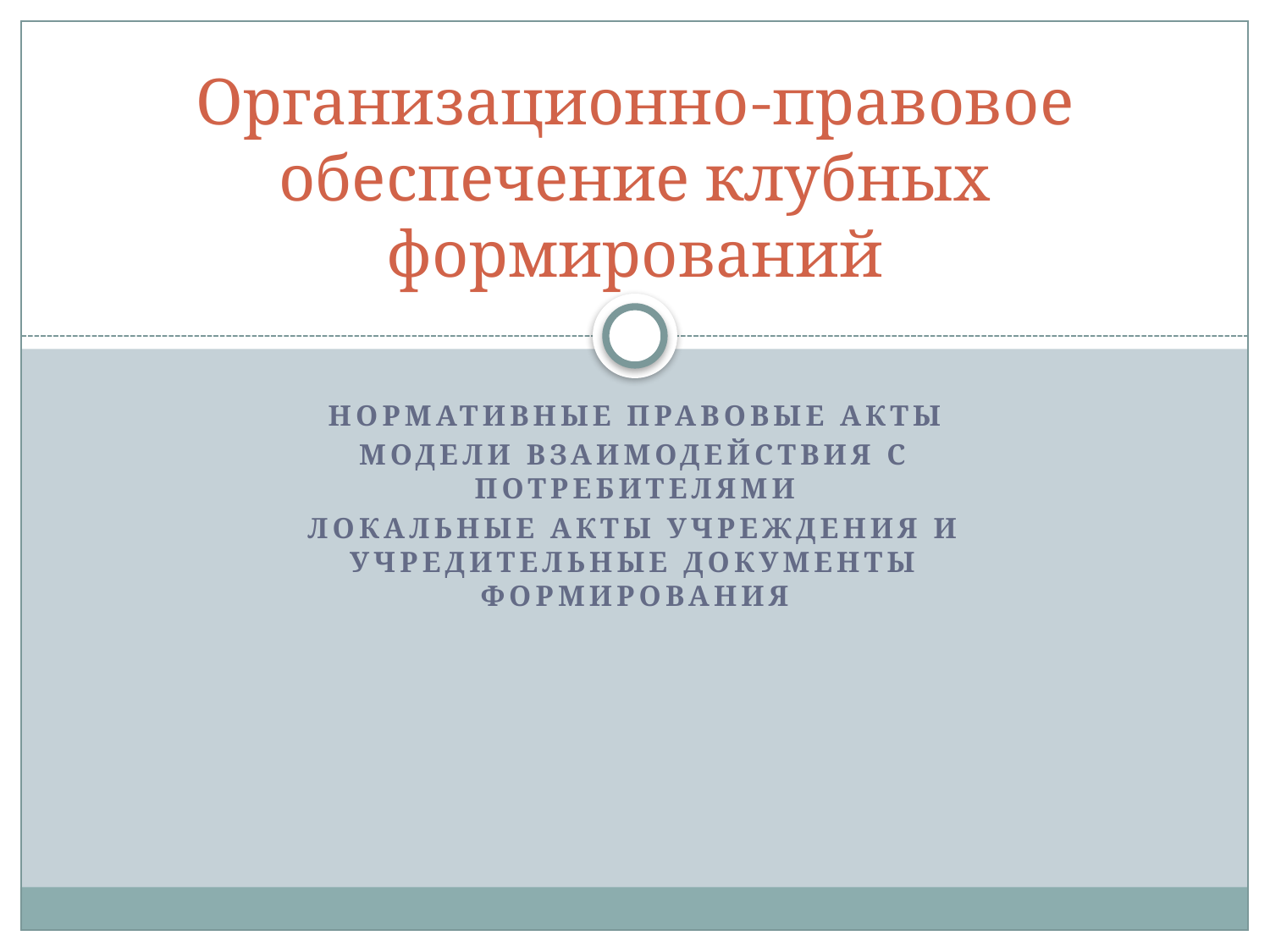

# Организационно-правовое обеспечение клубных формирований
Нормативные правовые акты
Модели взаимодействия с потребителями
Локальные акты учреждения и учредительные документы формирования